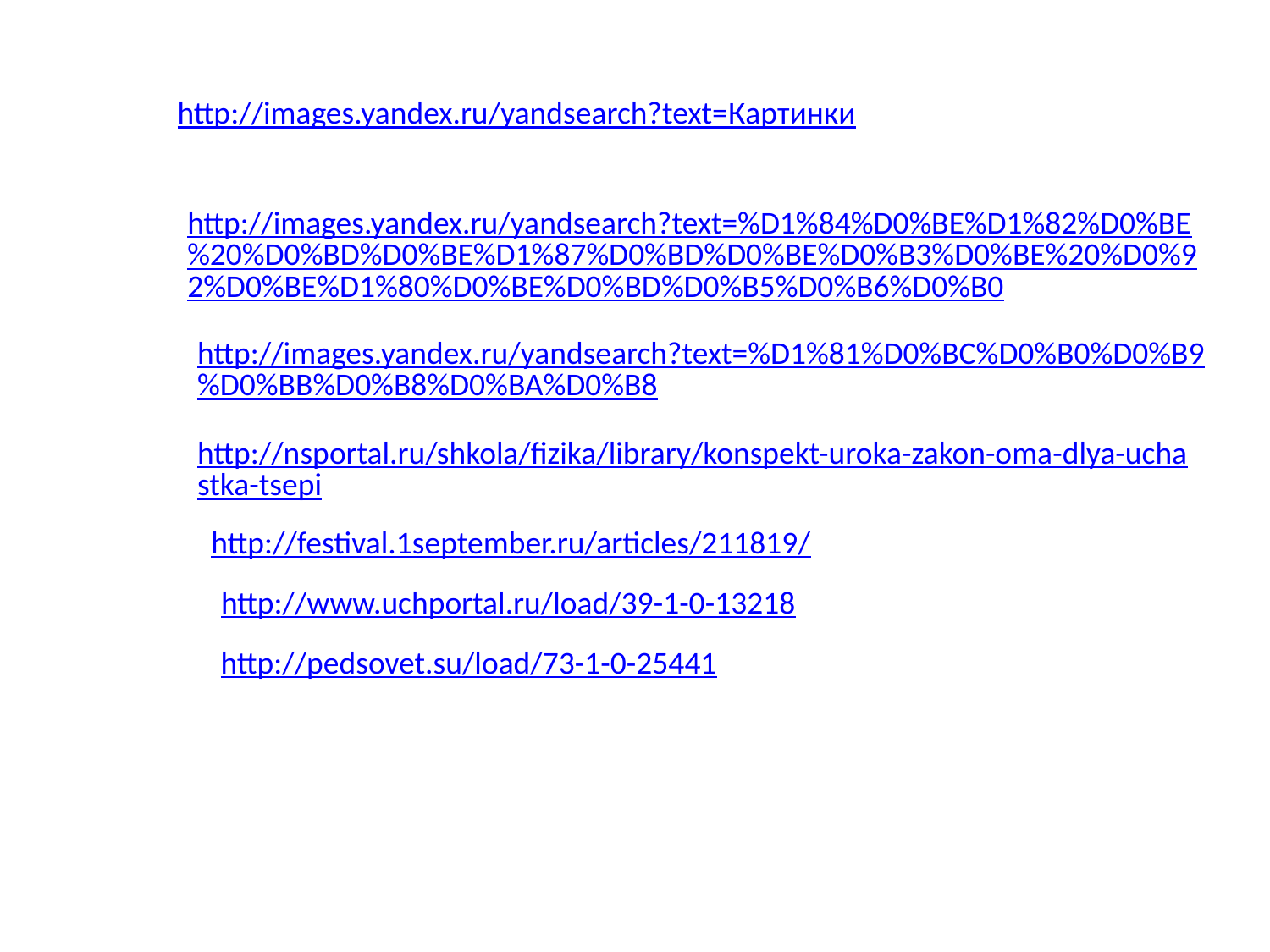

http://images.yandex.ru/yandsearch?text=Картинки
http://images.yandex.ru/yandsearch?text=%D1%84%D0%BE%D1%82%D0%BE%20%D0%BD%D0%BE%D1%87%D0%BD%D0%BE%D0%B3%D0%BE%20%D0%92%D0%BE%D1%80%D0%BE%D0%BD%D0%B5%D0%B6%D0%B0
http://images.yandex.ru/yandsearch?text=%D1%81%D0%BC%D0%B0%D0%B9%D0%BB%D0%B8%D0%BA%D0%B8
http://nsportal.ru/shkola/fizika/library/konspekt-uroka-zakon-oma-dlya-uchastka-tsepi
http://festival.1september.ru/articles/211819/
http://www.uchportal.ru/load/39-1-0-13218
http://pedsovet.su/load/73-1-0-25441